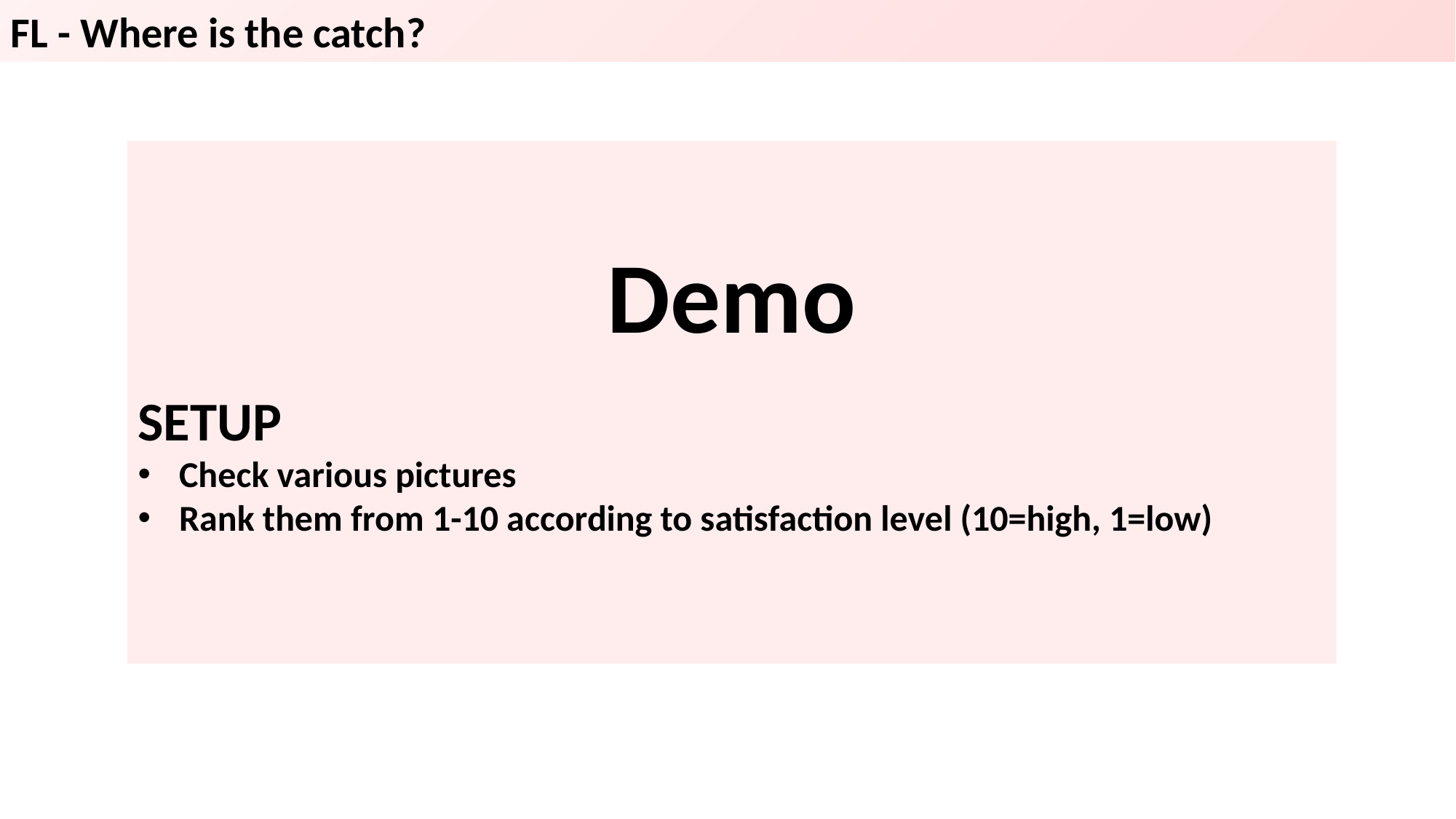

FL - Where is the catch?
Demo

SETUP
Check various pictures
Rank them from 1-10 according to satisfaction level (10=high, 1=low)